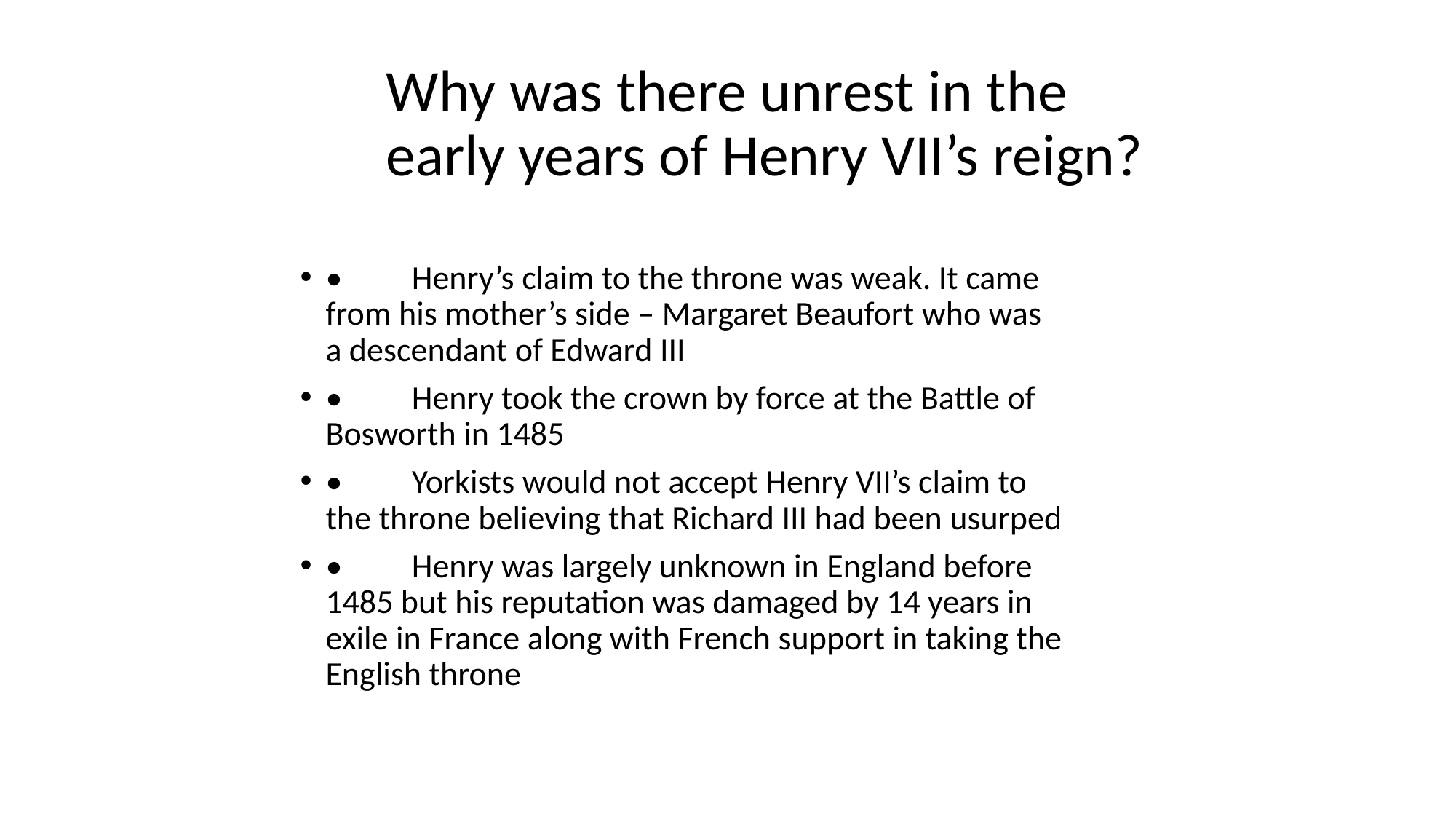

# Why was there unrest in the early years of Henry VII’s reign?
•	Henry’s claim to the throne was weak. It came from his mother’s side – Margaret Beaufort who was a descendant of Edward III
•	Henry took the crown by force at the Battle of Bosworth in 1485
•	Yorkists would not accept Henry VII’s claim to the throne believing that Richard III had been usurped
•	Henry was largely unknown in England before 1485 but his reputation was damaged by 14 years in exile in France along with French support in taking the English throne